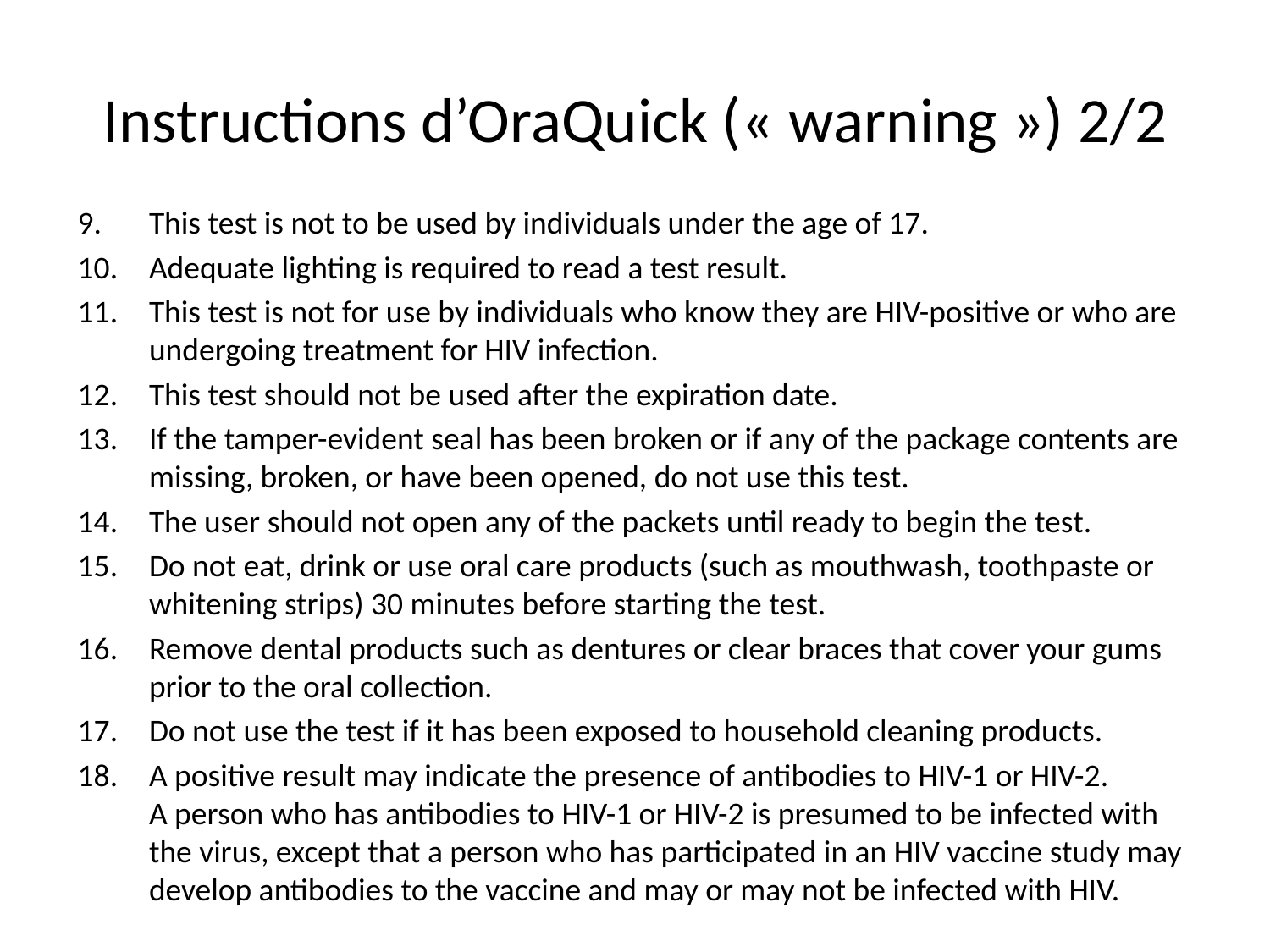

# Instructions d’OraQuick (« warning ») 2/2
This test is not to be used by individuals under the age of 17.
Adequate lighting is required to read a test result.
This test is not for use by individuals who know they are HIV-positive or who are undergoing treatment for HIV infection.
This test should not be used after the expiration date.
If the tamper-evident seal has been broken or if any of the package contents are missing, broken, or have been opened, do not use this test.
The user should not open any of the packets until ready to begin the test.
Do not eat, drink or use oral care products (such as mouthwash, toothpaste or whitening strips) 30 minutes before starting the test.
Remove dental products such as dentures or clear braces that cover your gums prior to the oral collection.
Do not use the test if it has been exposed to household cleaning products.
A positive result may indicate the presence of antibodies to HIV-1 or HIV-2.
A person who has antibodies to HIV-1 or HIV-2 is presumed to be infected with the virus, except that a person who has participated in an HIV vaccine study may develop antibodies to the vaccine and may or may not be infected with HIV.